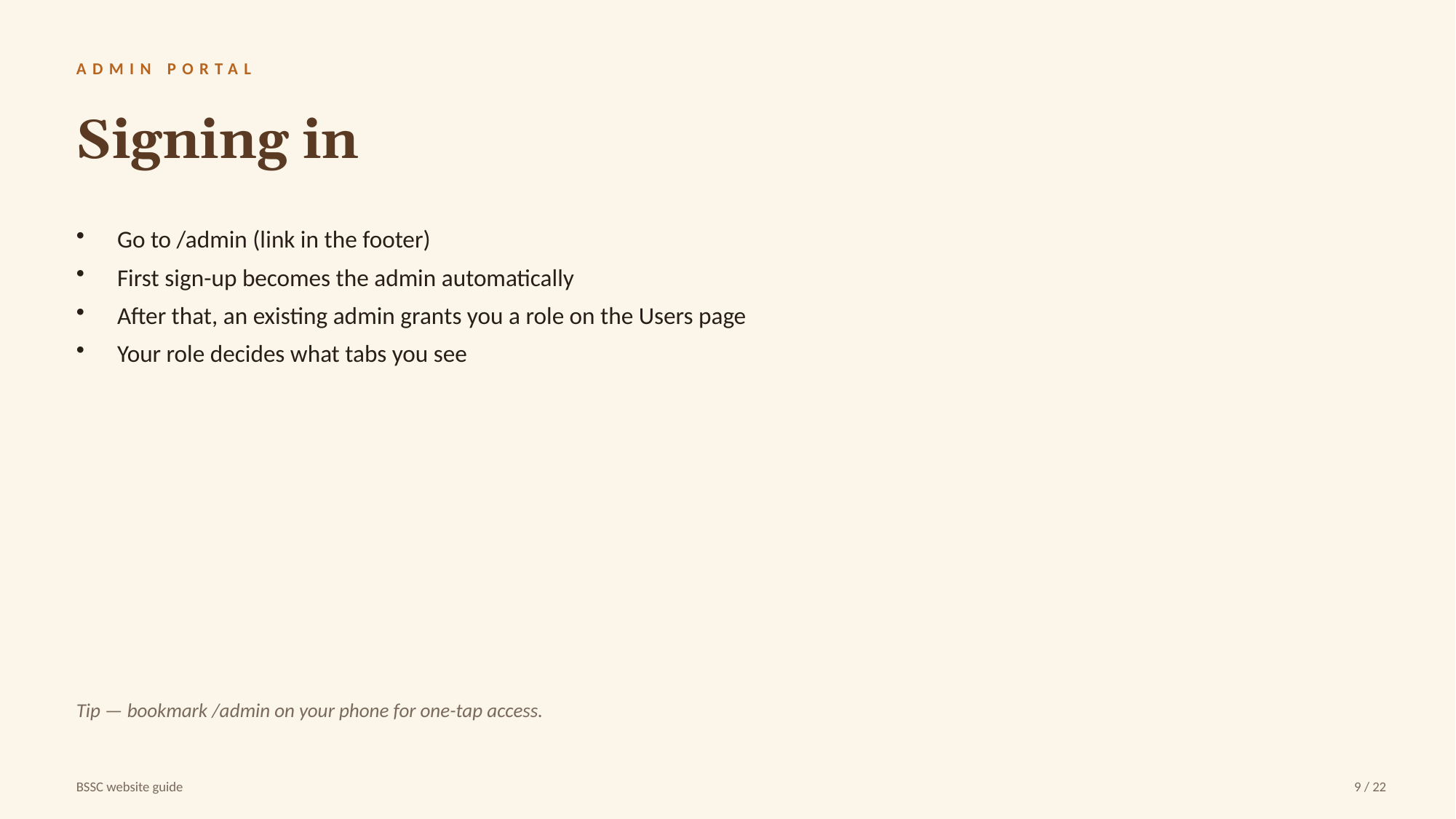

ADMIN PORTAL
Signing in
Go to /admin (link in the footer)
First sign-up becomes the admin automatically
After that, an existing admin grants you a role on the Users page
Your role decides what tabs you see
Tip — bookmark /admin on your phone for one-tap access.
BSSC website guide
9 / 22